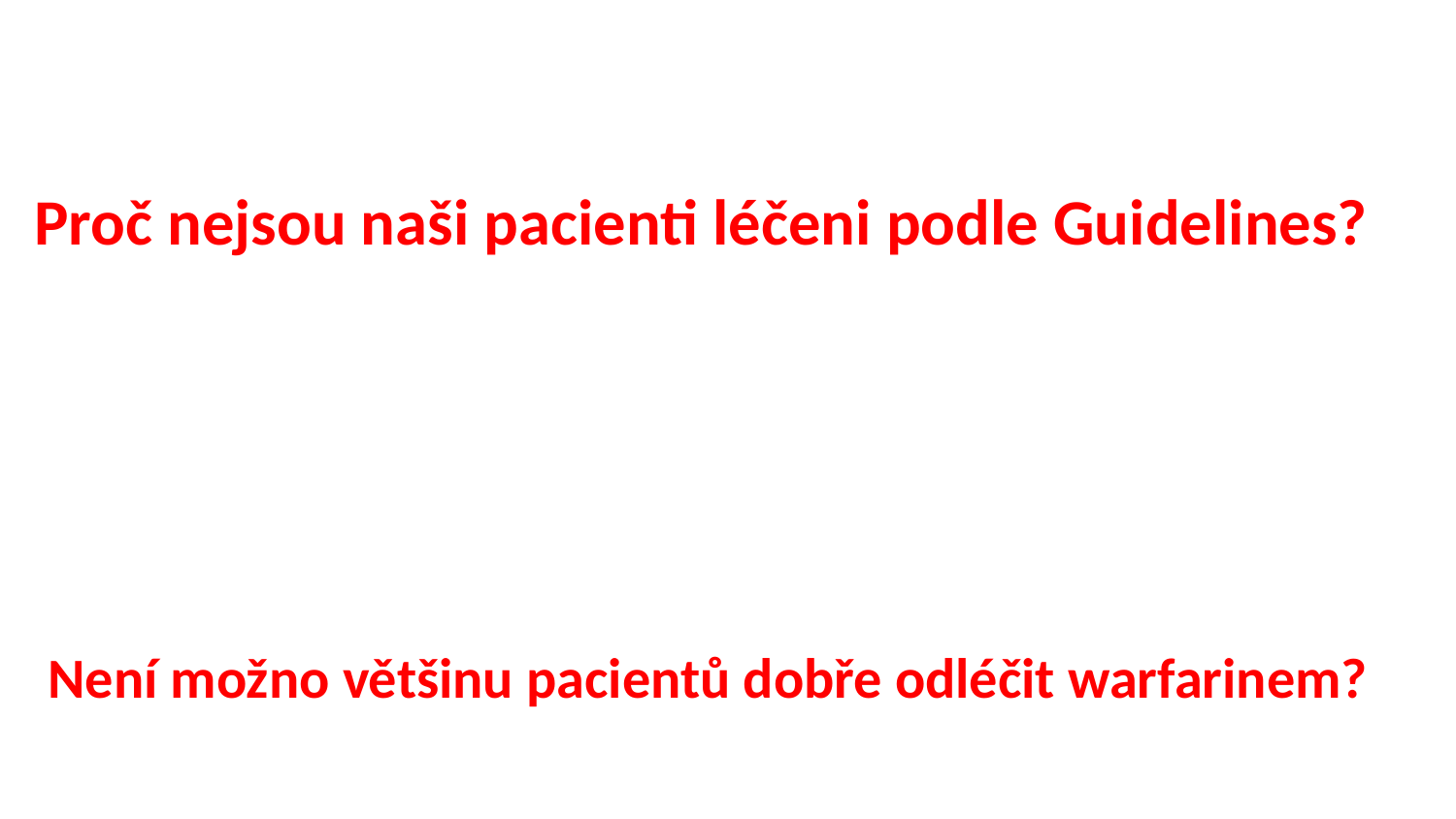

Proč nejsou naši pacienti léčeni podle Guidelines?
Není možno většinu pacientů dobře odléčit warfarinem?